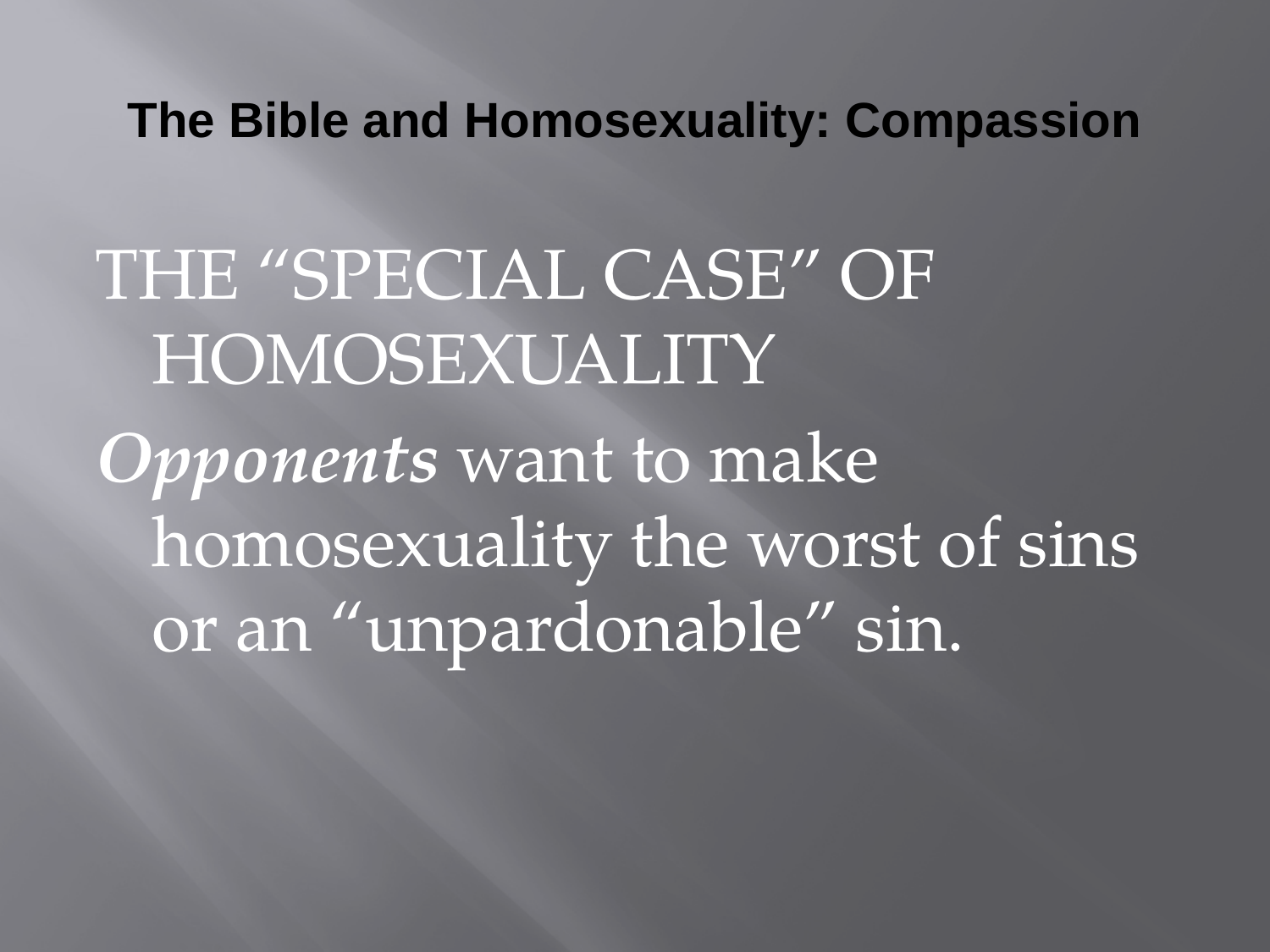

# The Bible and Homosexuality: Compassion
THE “SPECIAL CASE” OF HOMOSEXUALITY
Opponents want to make homosexuality the worst of sins or an “unpardonable” sin.